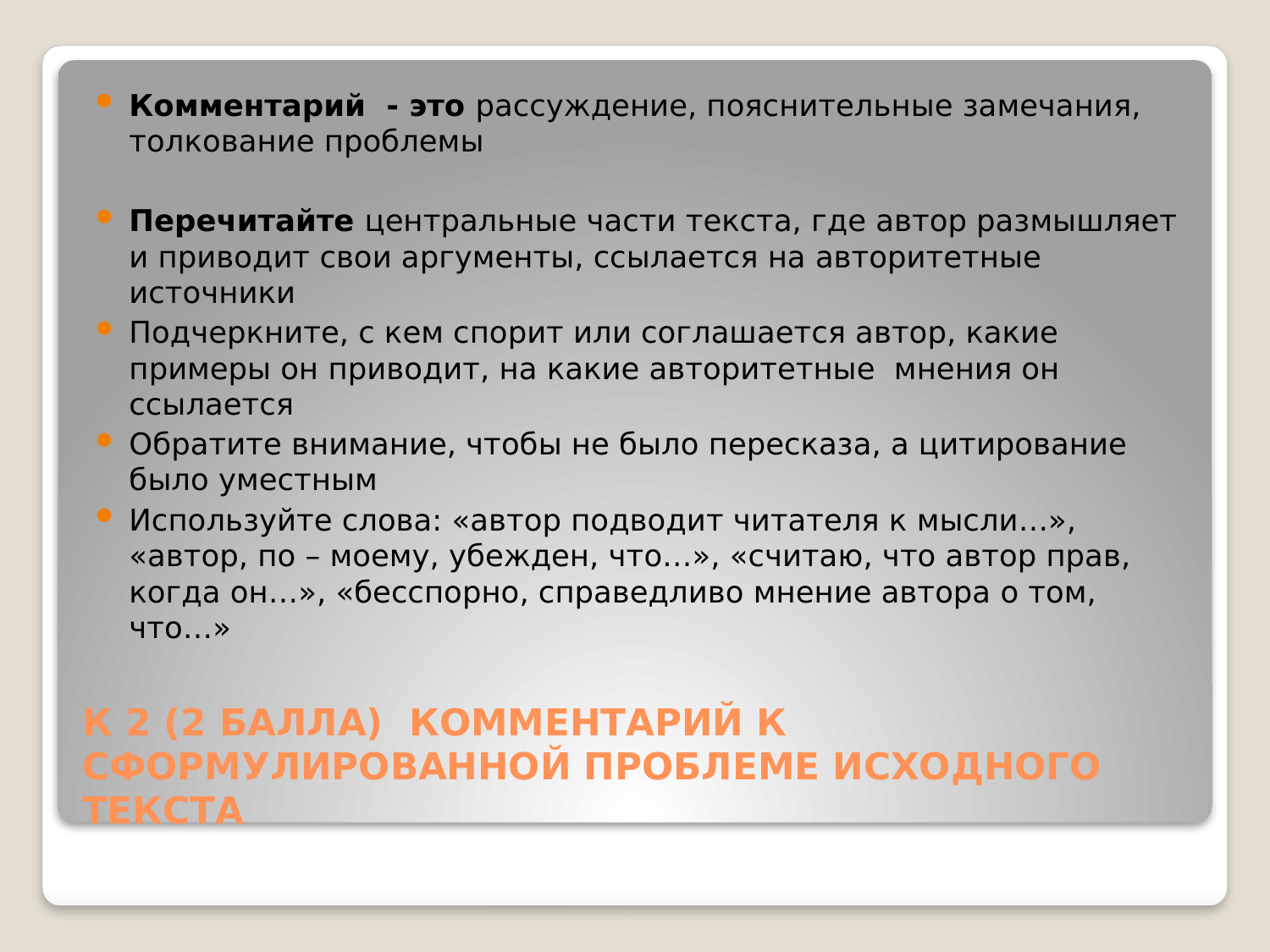

Комментарий  - это рассуждение, пояснительные замечания, толкование проблемы

Перечитайте центральные части текста, где автор размышляет и приводит свои аргументы, ссылается на авторитетные источники
Подчеркните, с кем спорит или соглашается автор, какие примеры он приводит, на какие авторитетные  мнения он ссылается
Обратите внимание, чтобы не было пересказа, а цитирование было уместным
Используйте слова: «автор подводит читателя к мысли…», «автор, по – моему, убежден, что…», «считаю, что автор прав, когда он…», «бесспорно, справедливо мнение автора о том, что…»

# К 2 (2 БАЛЛА)  КОММЕНТАРИЙ К СФОРМУЛИРОВАННОЙ ПРОБЛЕМЕ ИСХОДНОГО ТЕКСТА